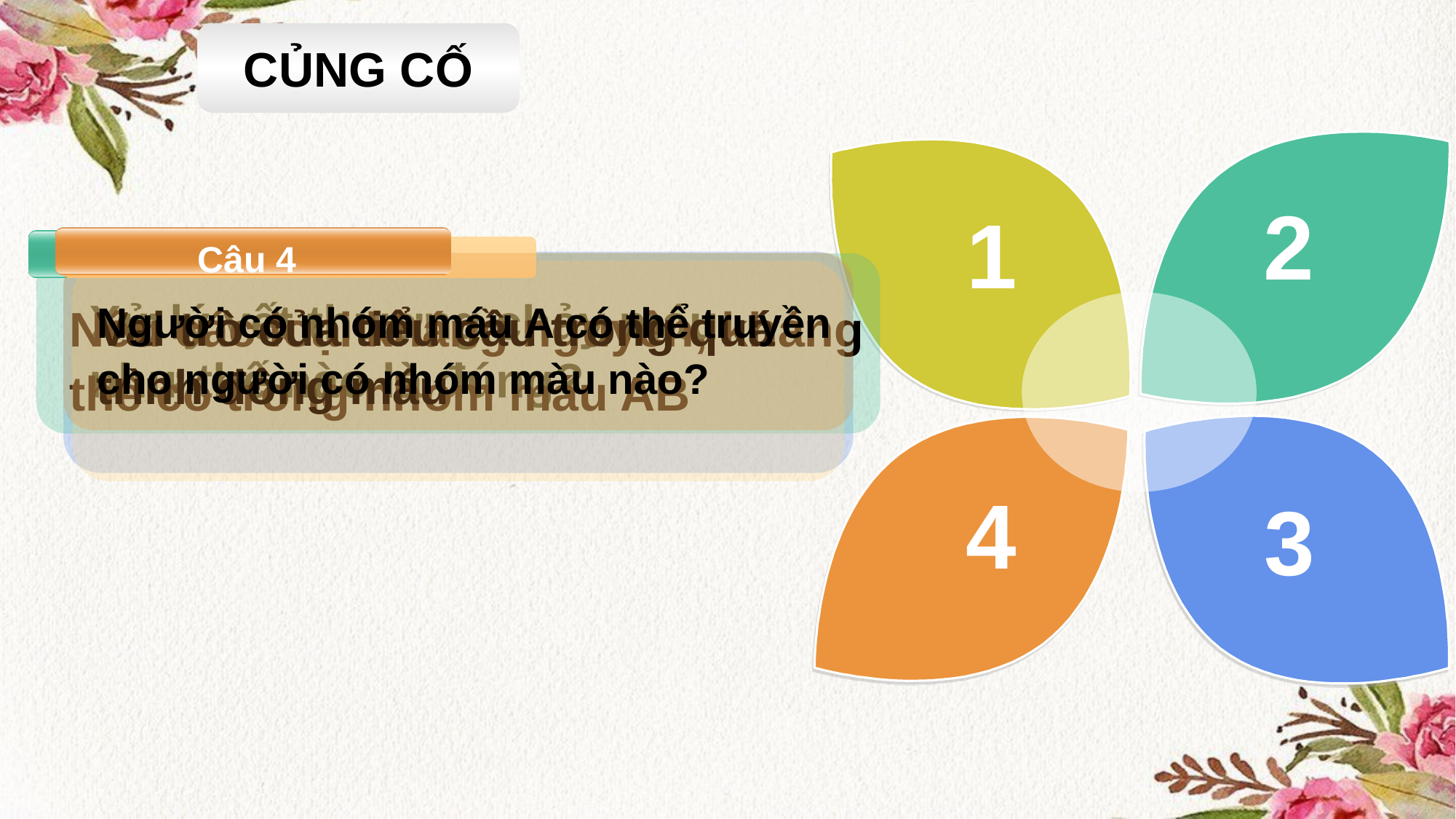

CỦNG CỐ

2
1
Câu 2

Nêu các loại kháng nguyên, kháng thể có trong nhóm máu AB

Câu 3

Xử lý vết thương chảy máu như thế nào là đúng?

Câu 4

Người có nhóm máu A có thể truyền cho người có nhóm màu nào?
Câu  1

Vai trò của tiểu cầu trong quá trình đông máu

4
3